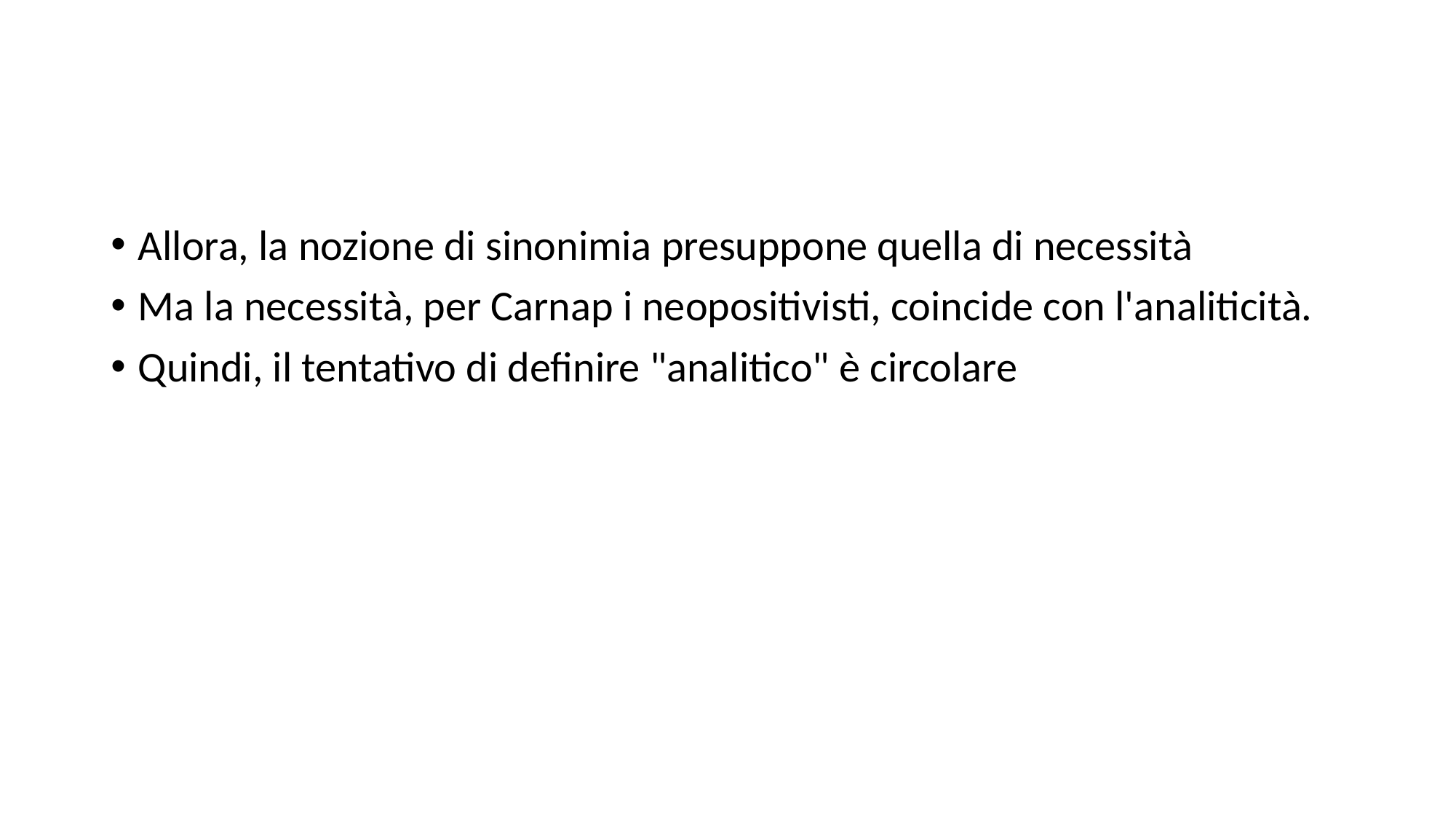

#
Allora, la nozione di sinonimia presuppone quella di necessità
Ma la necessità, per Carnap i neopositivisti, coincide con l'analiticità.
Quindi, il tentativo di definire "analitico" è circolare